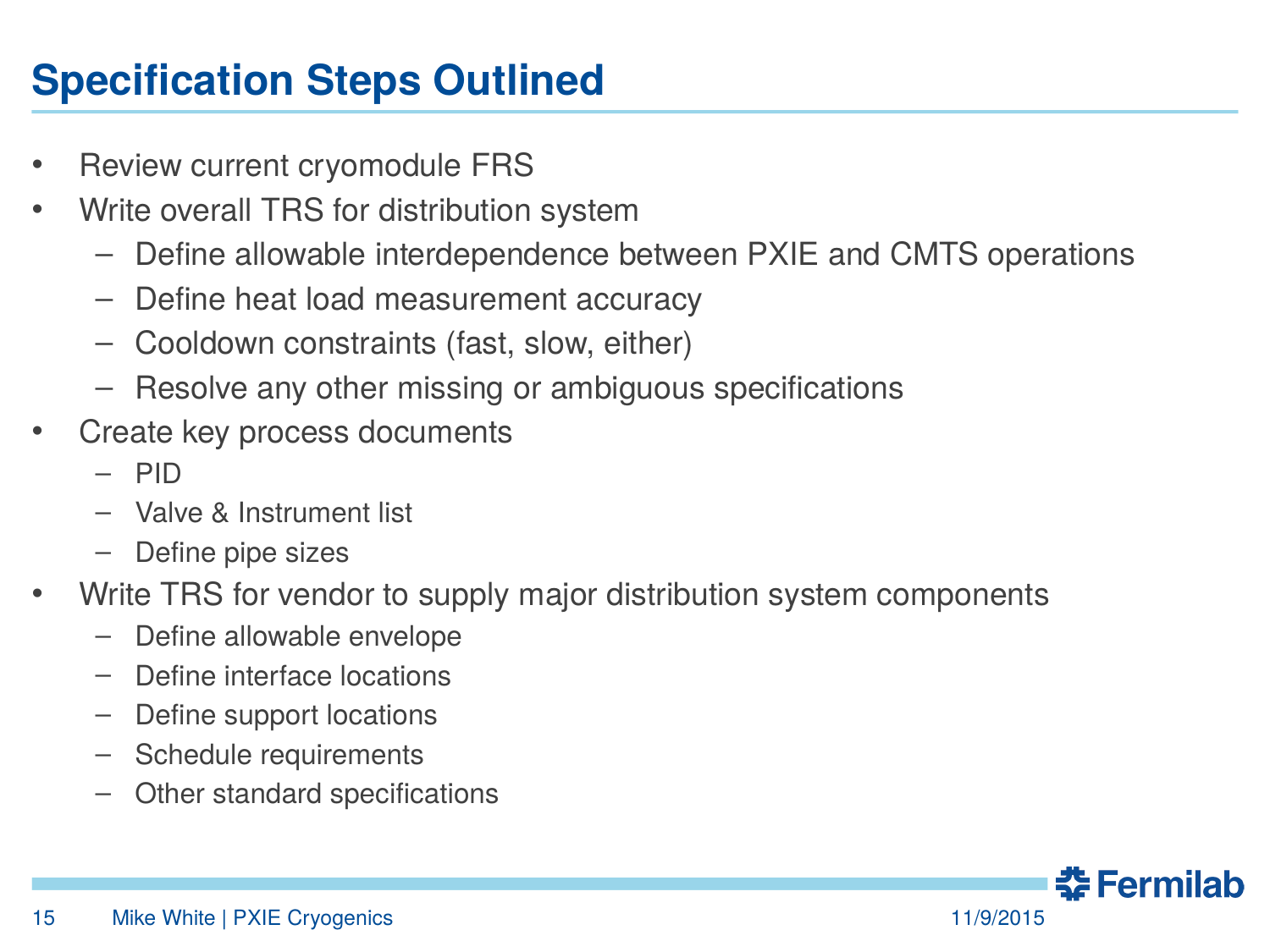

# Specification Steps Outlined
Review current cryomodule FRS
Write overall TRS for distribution system
Define allowable interdependence between PXIE and CMTS operations
Define heat load measurement accuracy
Cooldown constraints (fast, slow, either)
Resolve any other missing or ambiguous specifications
Create key process documents
PID
Valve & Instrument list
Define pipe sizes
Write TRS for vendor to supply major distribution system components
Define allowable envelope
Define interface locations
Define support locations
Schedule requirements
Other standard specifications

15
Mike White | PXIE Cryogenics
11/9/2015